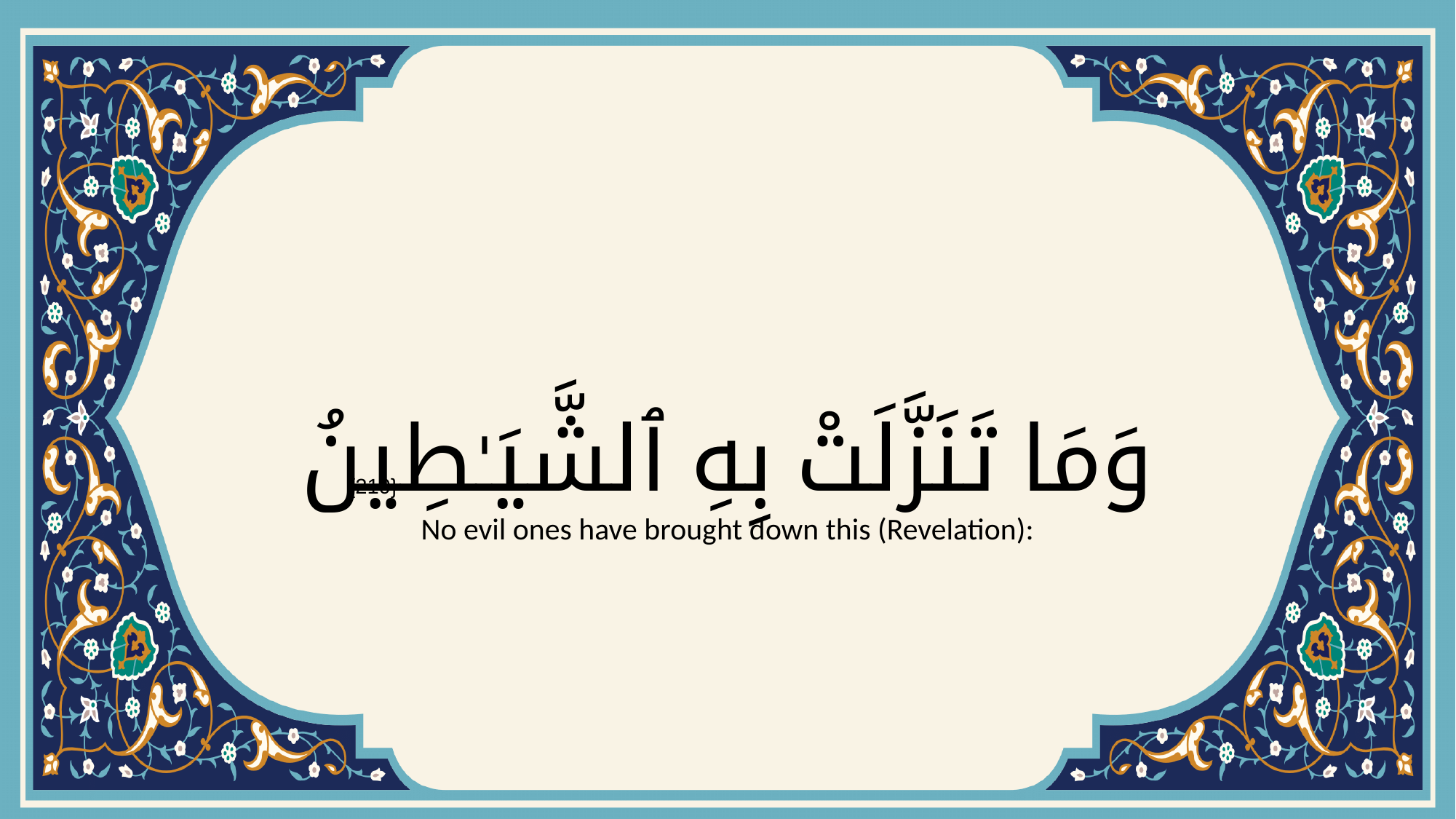

# وَمَا تَنَزَّلَتْ بِهِ ٱلشَّيَـٰطِينُ
{210}
No evil ones have brought down this (Revelation):